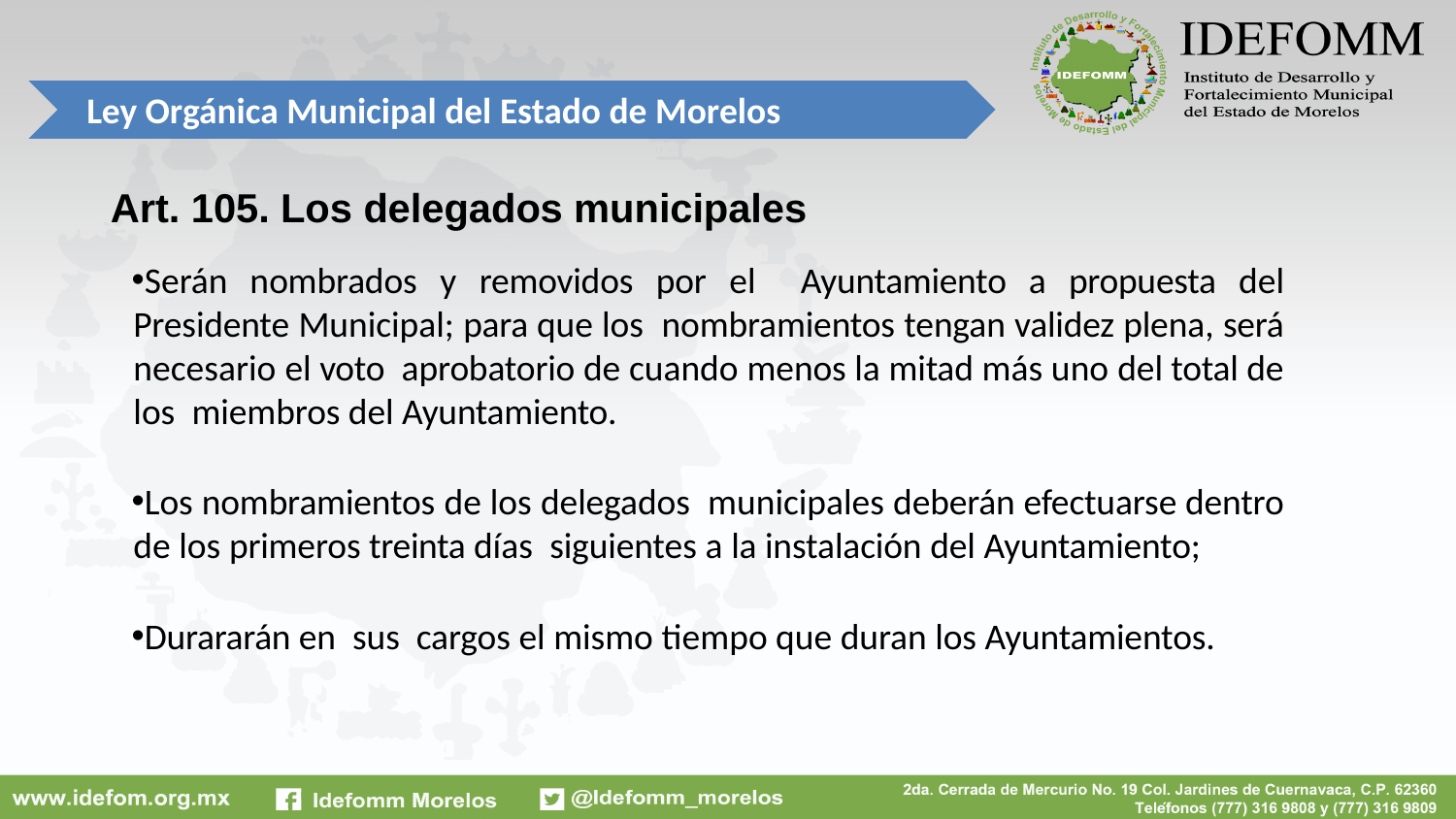

Ley Orgánica Municipal del Estado de Morelos
# Art. 105. Los delegados municipales
Serán nombrados y removidos por el  Ayuntamiento a propuesta del Presidente Municipal; para que los  nombramientos tengan validez plena, será necesario el voto  aprobatorio de cuando menos la mitad más uno del total de los  miembros del Ayuntamiento.

Los nombramientos de los delegados  municipales deberán efectuarse dentro de los primeros treinta días  siguientes a la instalación del Ayuntamiento;

Durararán en sus  cargos el mismo tiempo que duran los Ayuntamientos.